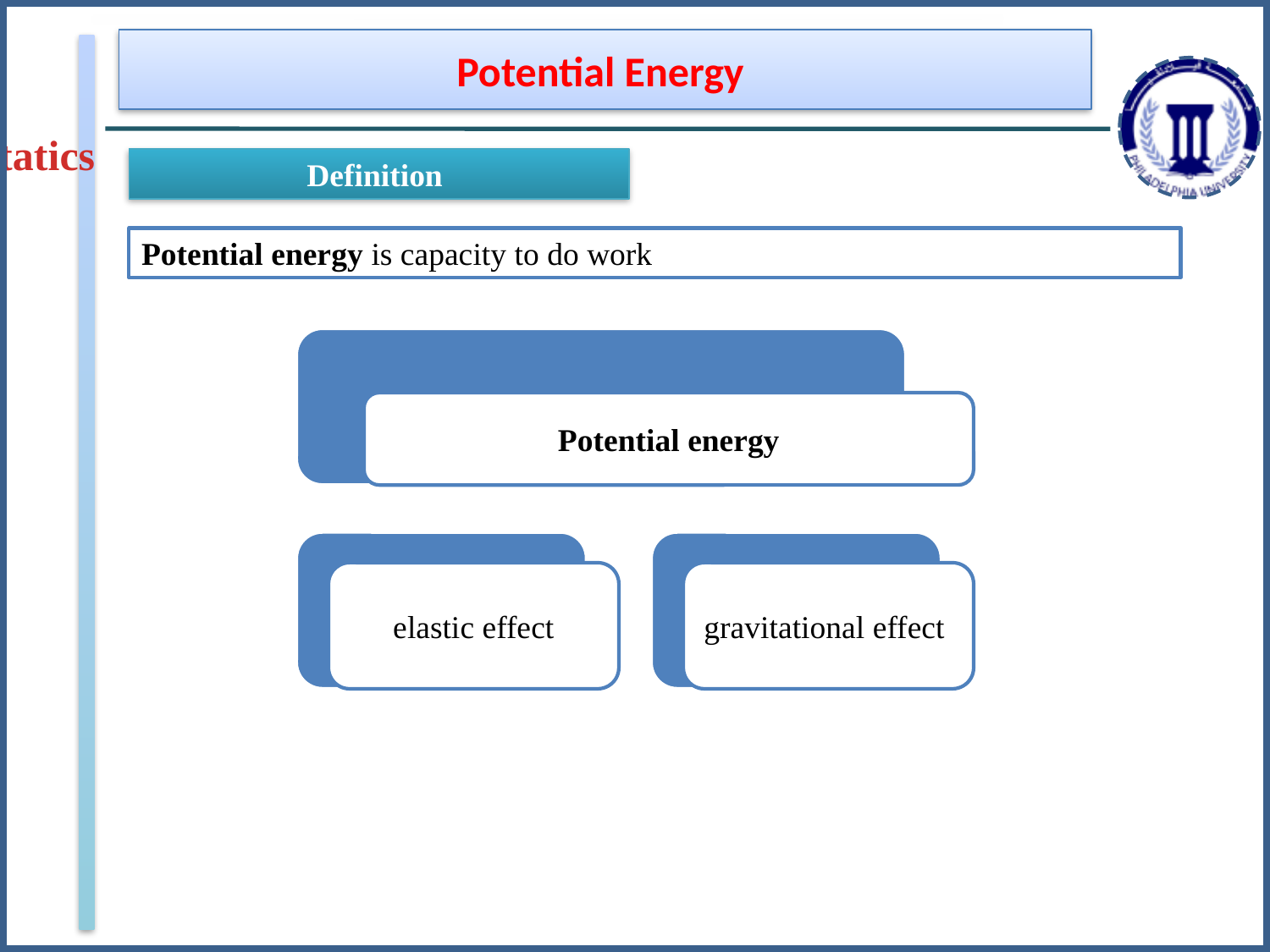

Potential Energy

Statics
Definition
Potential energy is capacity to do work
Potential energy
elastic effect
gravitational effect